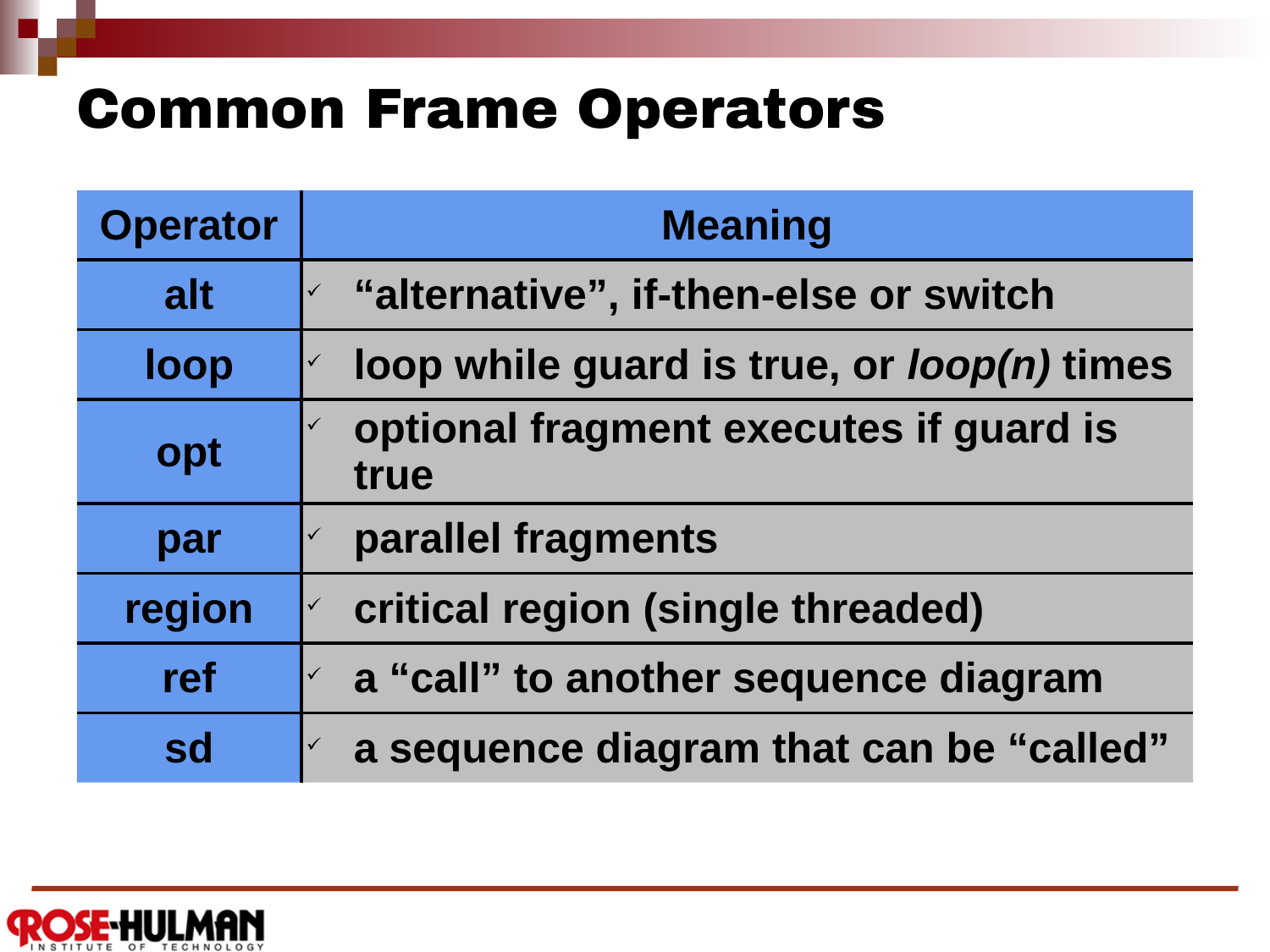

# Common Frame Operators
| Operator | Meaning |
| --- | --- |
| alt | “alternative”, if-then-else or switch |
| loop | loop while guard is true, or loop(n) times |
| opt | optional fragment executes if guard is true |
| par | parallel fragments |
| region | critical region (single threaded) |
| ref | a “call” to another sequence diagram |
| sd | a sequence diagram that can be “called” |